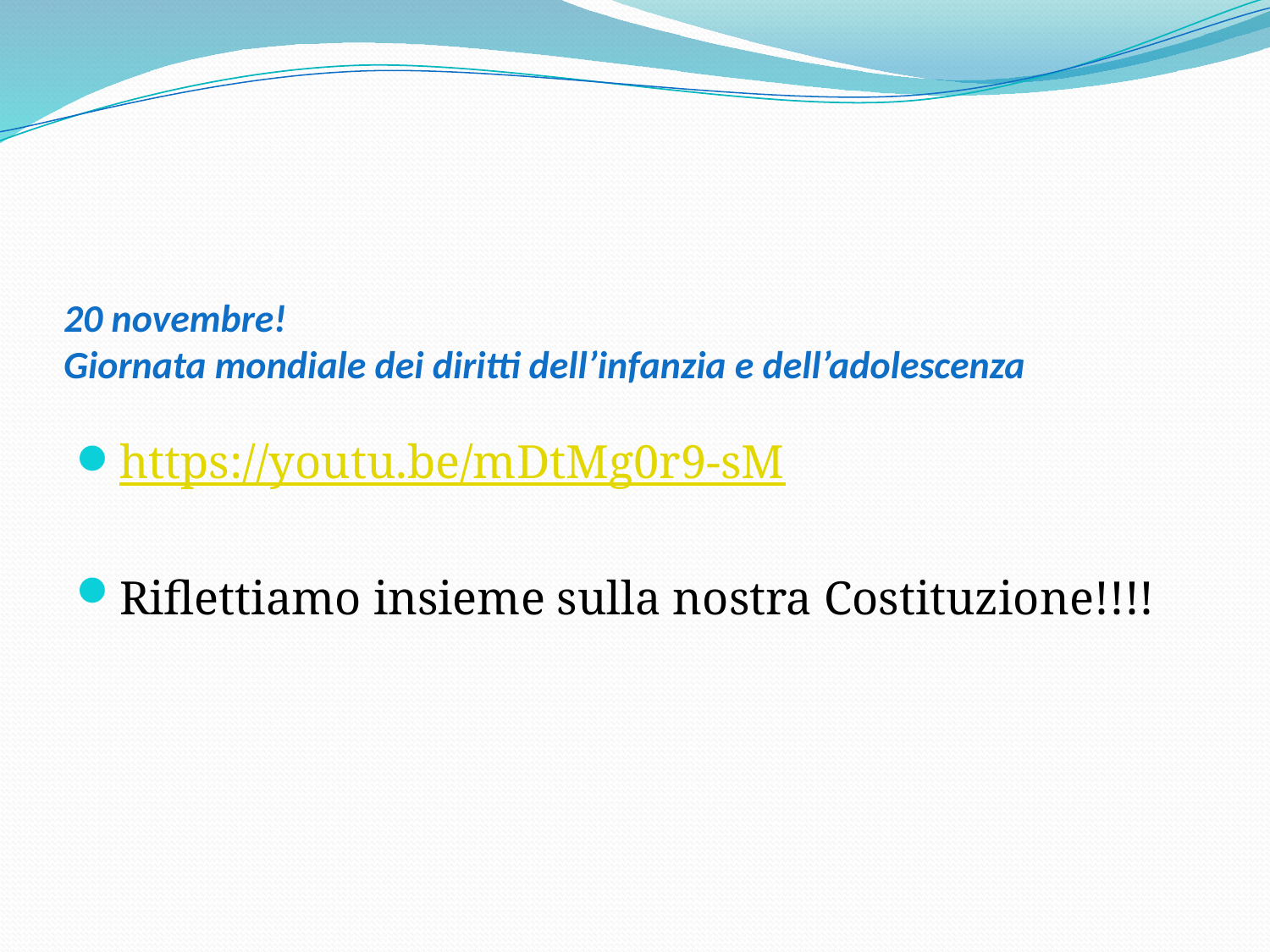

# 20 novembre! Giornata mondiale dei diritti dell’infanzia e dell’adolescenza
https://youtu.be/mDtMg0r9-sM

Riflettiamo insieme sulla nostra Costituzione!!!!